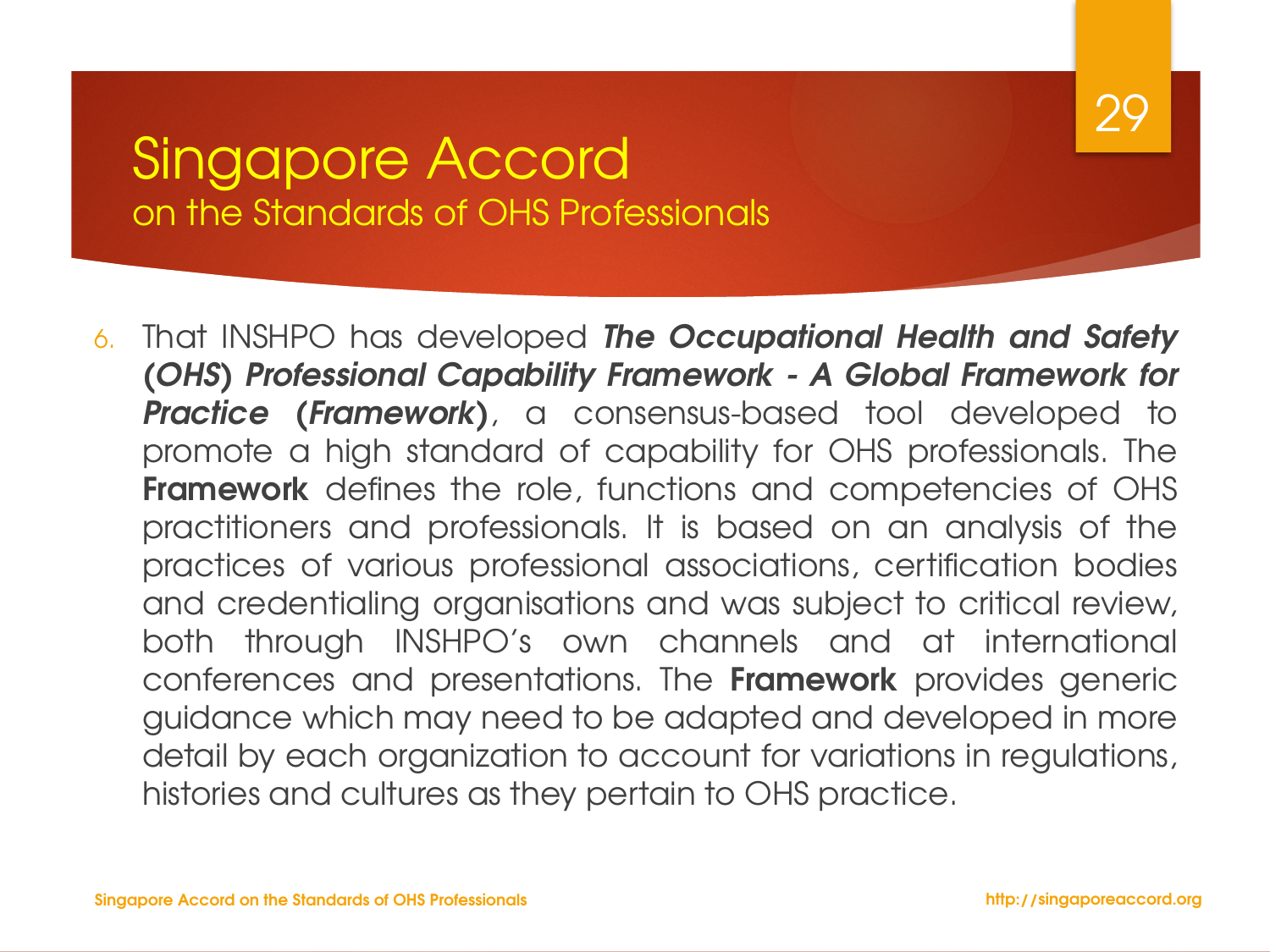

29
# Singapore Accord on the Standards of OHS Professionals
That INSHPO has developed The Occupational Health and Safety (OHS) Professional Capability Framework - A Global Framework for Practice (Framework), a consensus-based tool developed to promote a high standard of capability for OHS professionals. The Framework defines the role, functions and competencies of OHS practitioners and professionals. It is based on an analysis of the practices of various professional associations, certification bodies and credentialing organisations and was subject to critical review, both through INSHPO’s own channels and at international conferences and presentations. The Framework provides generic guidance which may need to be adapted and developed in more detail by each organization to account for variations in regulations, histories and cultures as they pertain to OHS practice.
http://singaporeaccord.org
Singapore Accord on the Standards of OHS Professionals